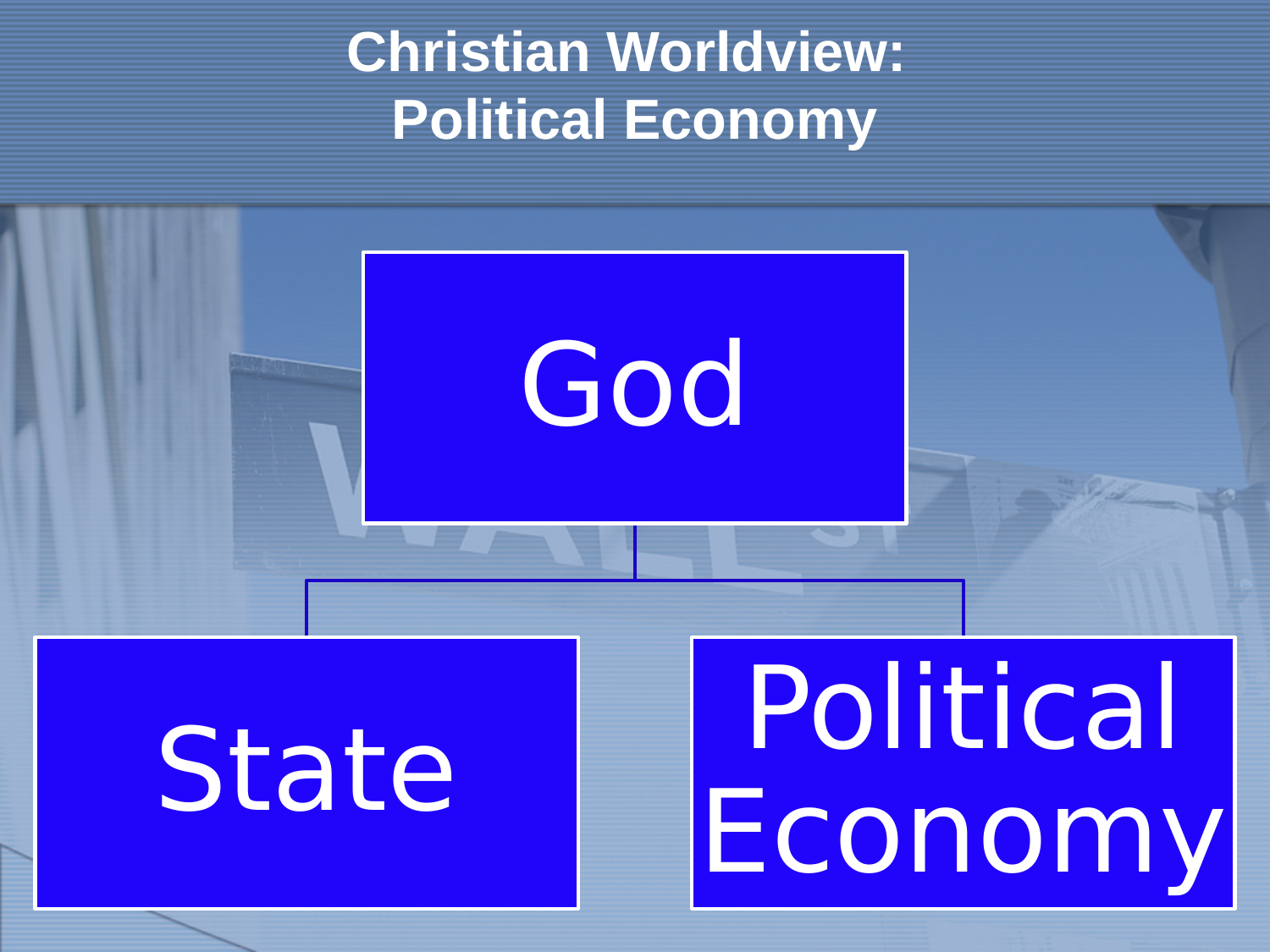

# Christian Worldview: Political Economy
God
State
Political Economy